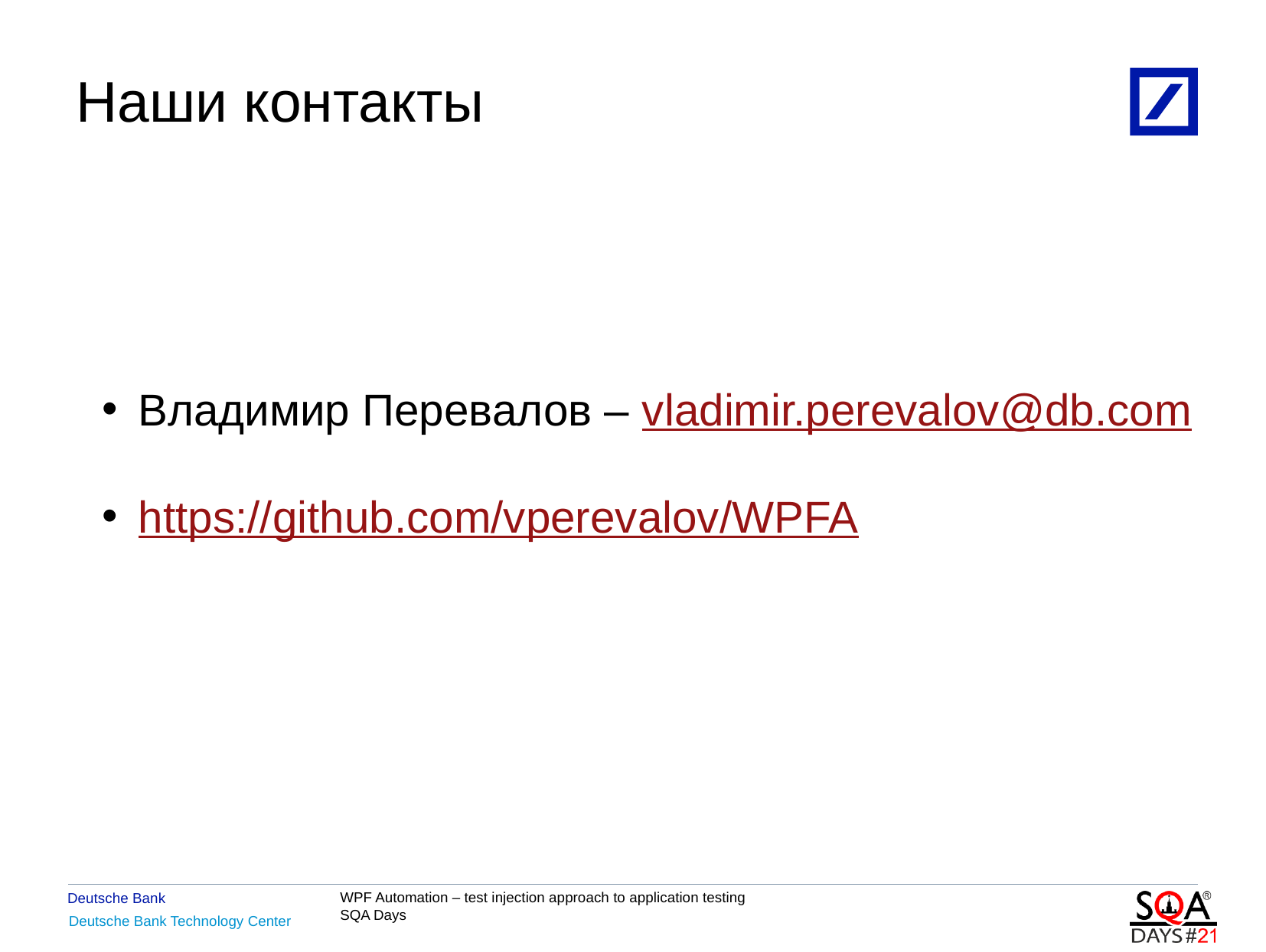

Наши контакты
Владимир Перевалов – vladimir.perevalov@db.com
https://github.com/vperevalov/WPFA